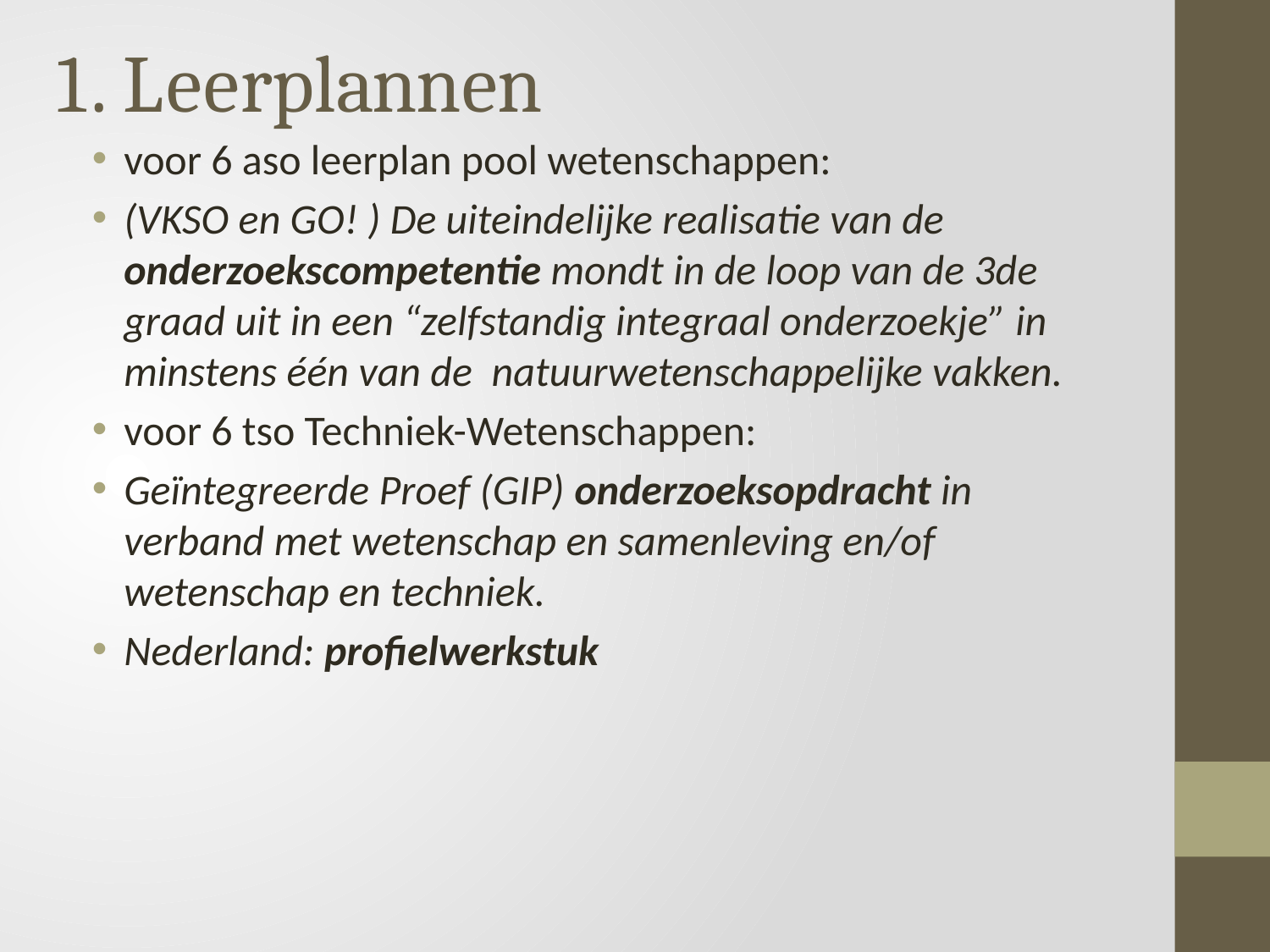

# 1. Leerplannen
voor 6 aso leerplan pool wetenschappen:
(VKSO en GO! ) De uiteindelijke realisatie van de onderzoekscompetentie mondt in de loop van de 3de graad uit in een “zelfstandig integraal onderzoekje” in minstens één van de  natuurwetenschappelijke vakken.
voor 6 tso Techniek-Wetenschappen:
Geïntegreerde Proef (GIP) onderzoeksopdracht in verband met wetenschap en samenleving en/of wetenschap en techniek.
Nederland: profielwerkstuk